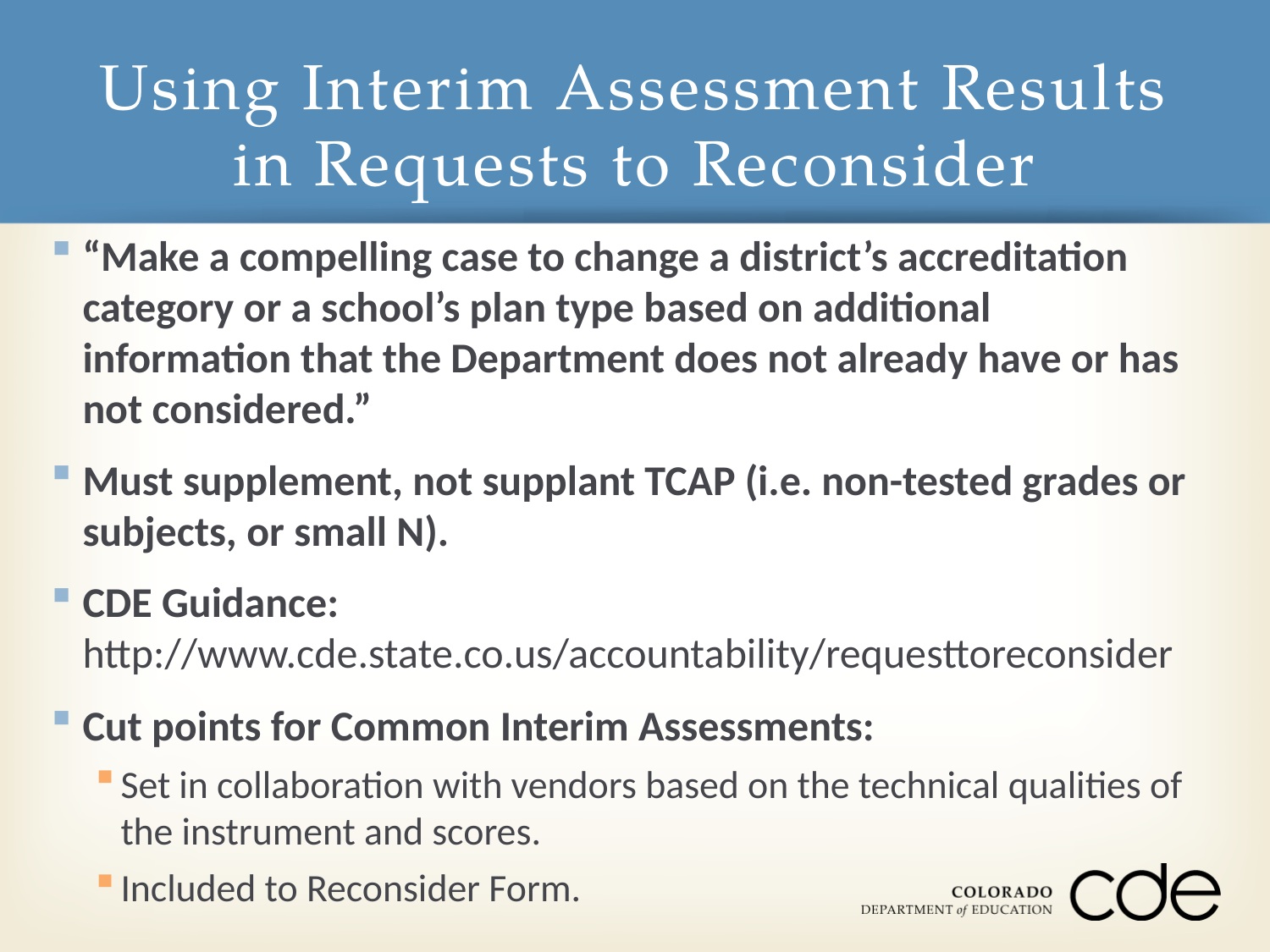

# Using Interim Assessment Results in Requests to Reconsider
“Make a compelling case to change a district’s accreditation category or a school’s plan type based on additional information that the Department does not already have or has not considered.”
Must supplement, not supplant TCAP (i.e. non-tested grades or subjects, or small N).
CDE Guidance: http://www.cde.state.co.us/accountability/requesttoreconsider
Cut points for Common Interim Assessments:
Set in collaboration with vendors based on the technical qualities of the instrument and scores.
Included to Reconsider Form.